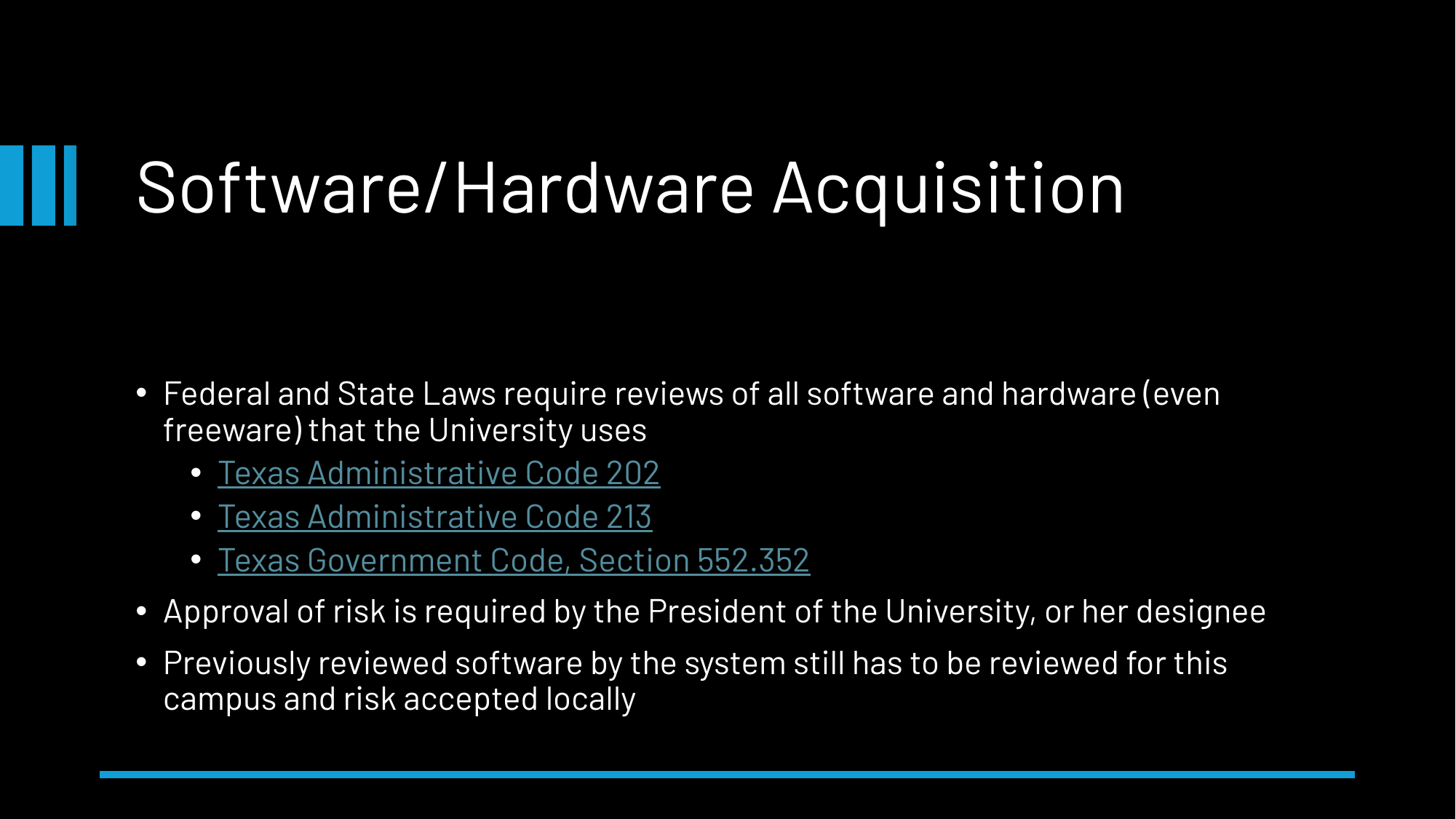

# Software/Hardware Acquisition

Federal and State Laws require reviews of all software and hardware (even freeware) that the University uses
Texas Administrative Code 202
Texas Administrative Code 213
Texas Government Code, Section 552.352
Approval of risk is required by the President of the University, or her designee
Previously reviewed software by the system still has to be reviewed for this campus and risk accepted locally